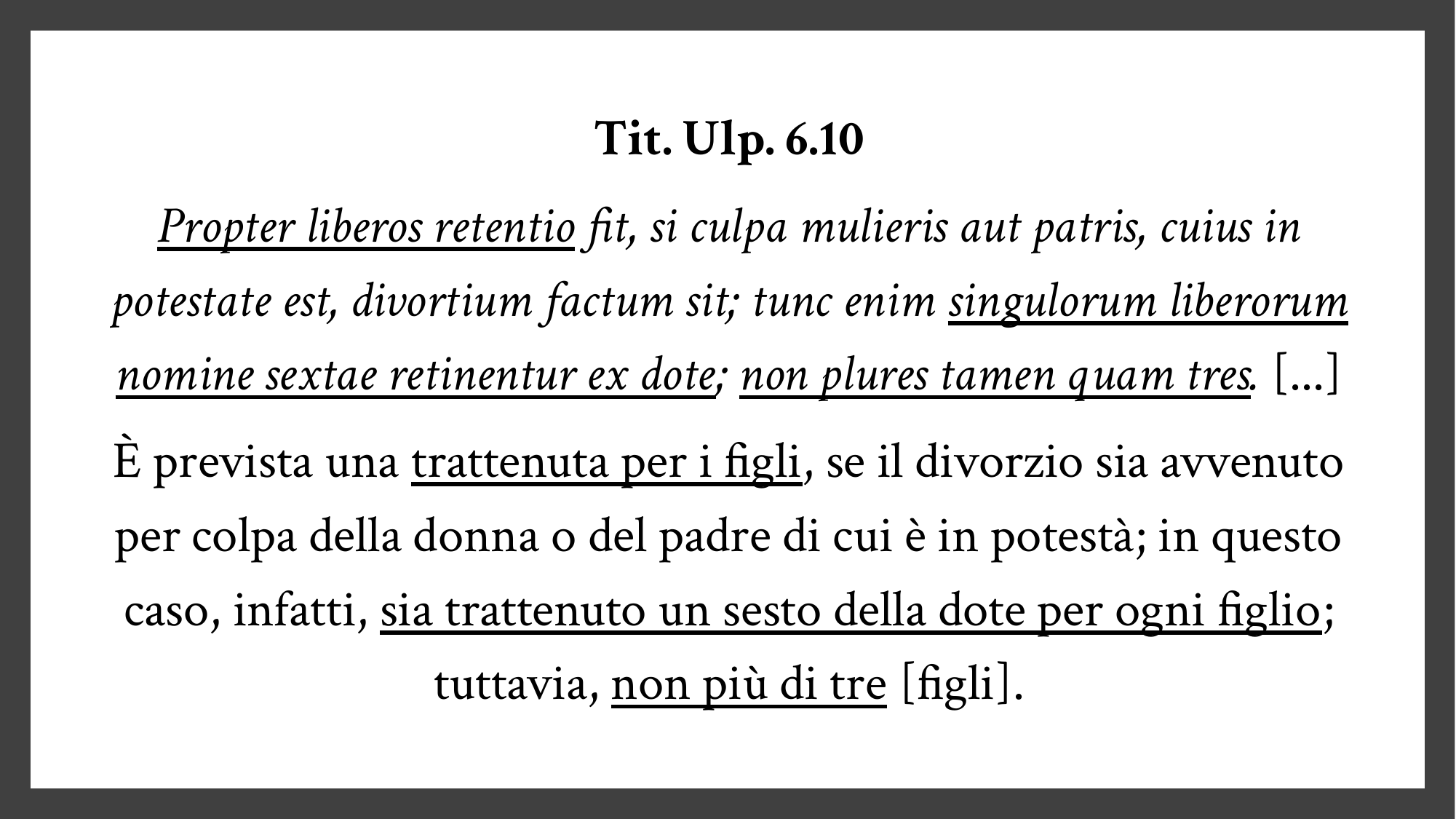

Tit. Ulp. 6.10
Propter liberos retentio fit, si culpa mulieris aut patris, cuius in potestate est, divortium factum sit; tunc enim singulorum liberorum nomine sextae retinentur ex dote; non plures tamen quam tres. [...]
È prevista una trattenuta per i figli, se il divorzio sia avvenuto per colpa della donna o del padre di cui è in potestà; in questo caso, infatti, sia trattenuto un sesto della dote per ogni figlio; tuttavia, non più di tre [figli].